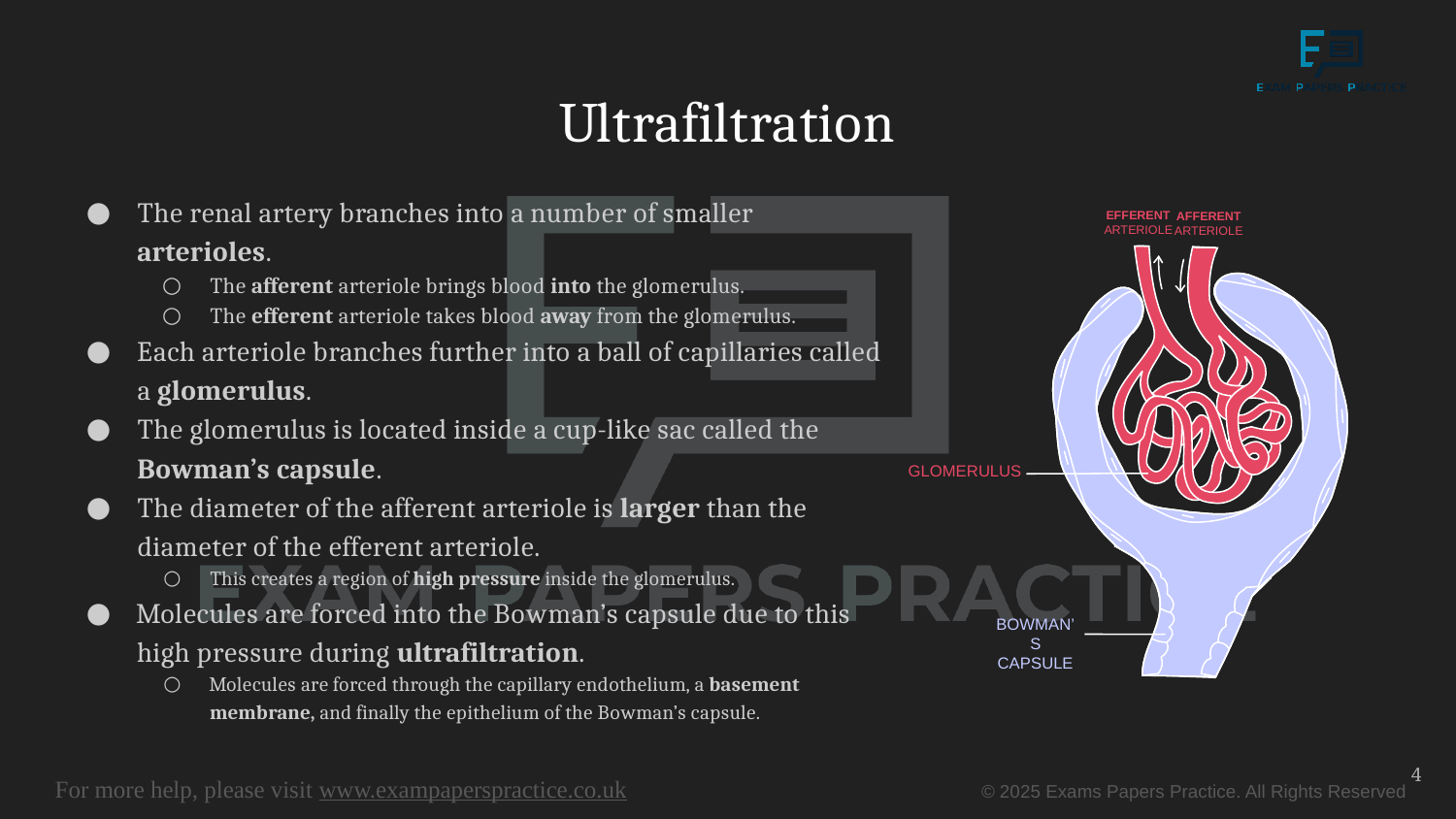

# Ultrafiltration

The renal artery branches into a number of smaller arterioles.
The afferent arteriole brings blood into the glomerulus.
The efferent arteriole takes blood away from the glomerulus.
Each arteriole branches further into a ball of capillaries called a glomerulus.
The glomerulus is located inside a cup-like sac called the Bowman’s capsule.
The diameter of the afferent arteriole is larger than the diameter of the efferent arteriole.
This creates a region of high pressure inside the glomerulus.
Molecules are forced into the Bowman’s capsule due to this high pressure during ultrafiltration.
Molecules are forced through the capillary endothelium, a basement membrane, and finally the epithelium of the Bowman’s capsule.
EFFERENT
ARTERIOLE
AFFERENT
ARTERIOLE

GLOMERULUS
BOWMAN’S CAPSULE
4